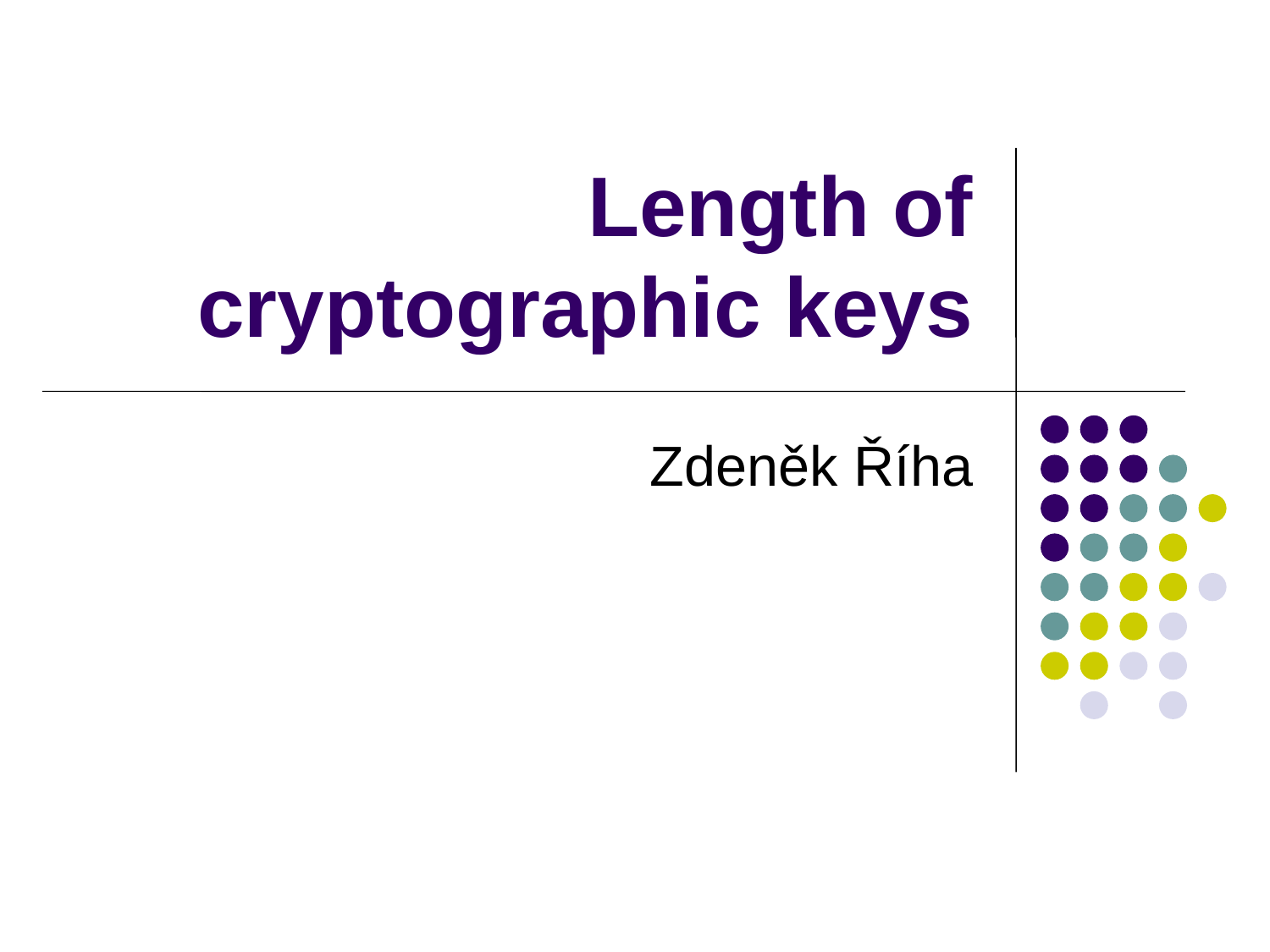

# Length of cryptographic keys
Zdeněk Říha